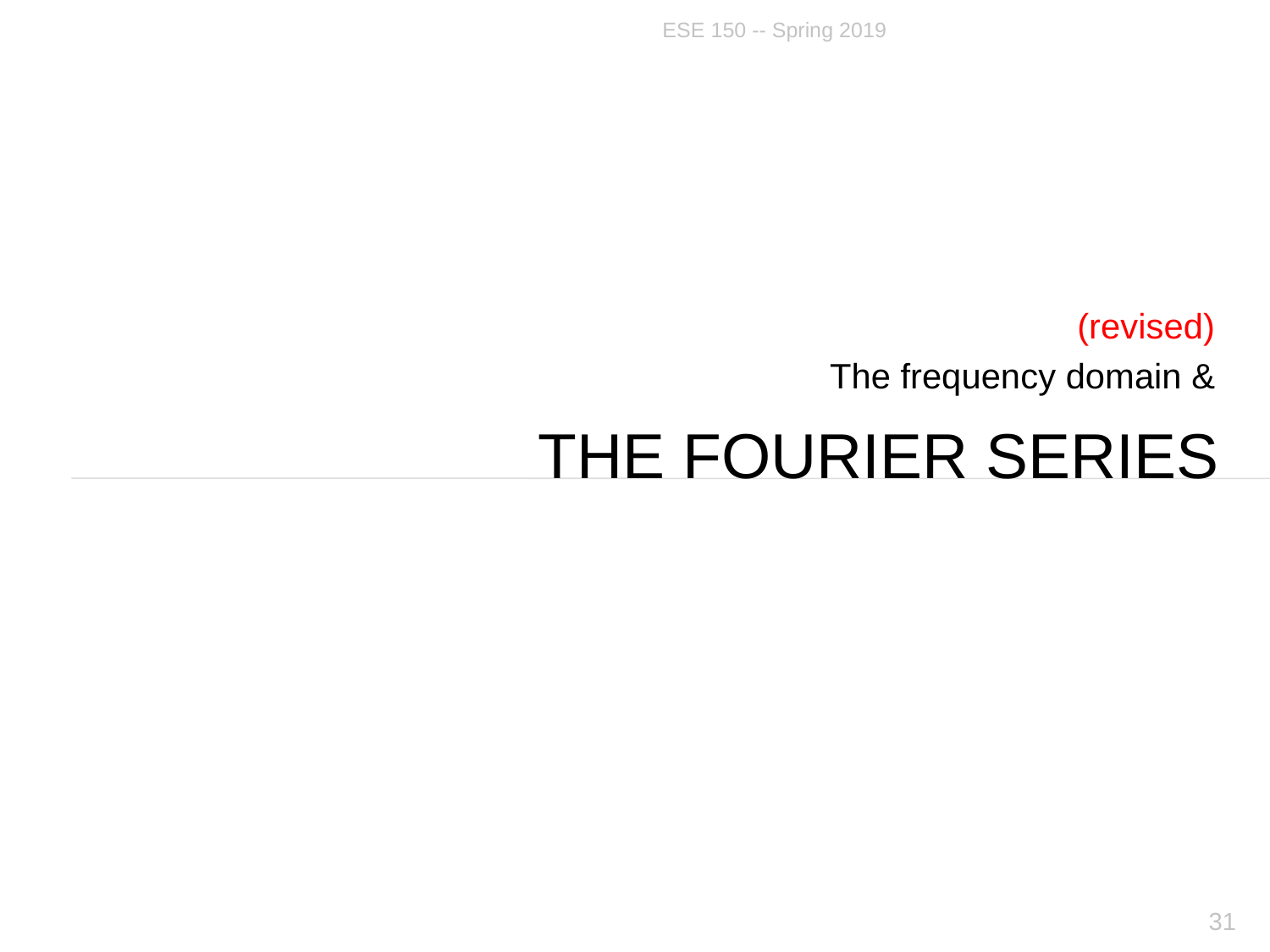

ESE 150 -- Spring 2019
(revised)
The frequency domain &
# The Fourier Series
31